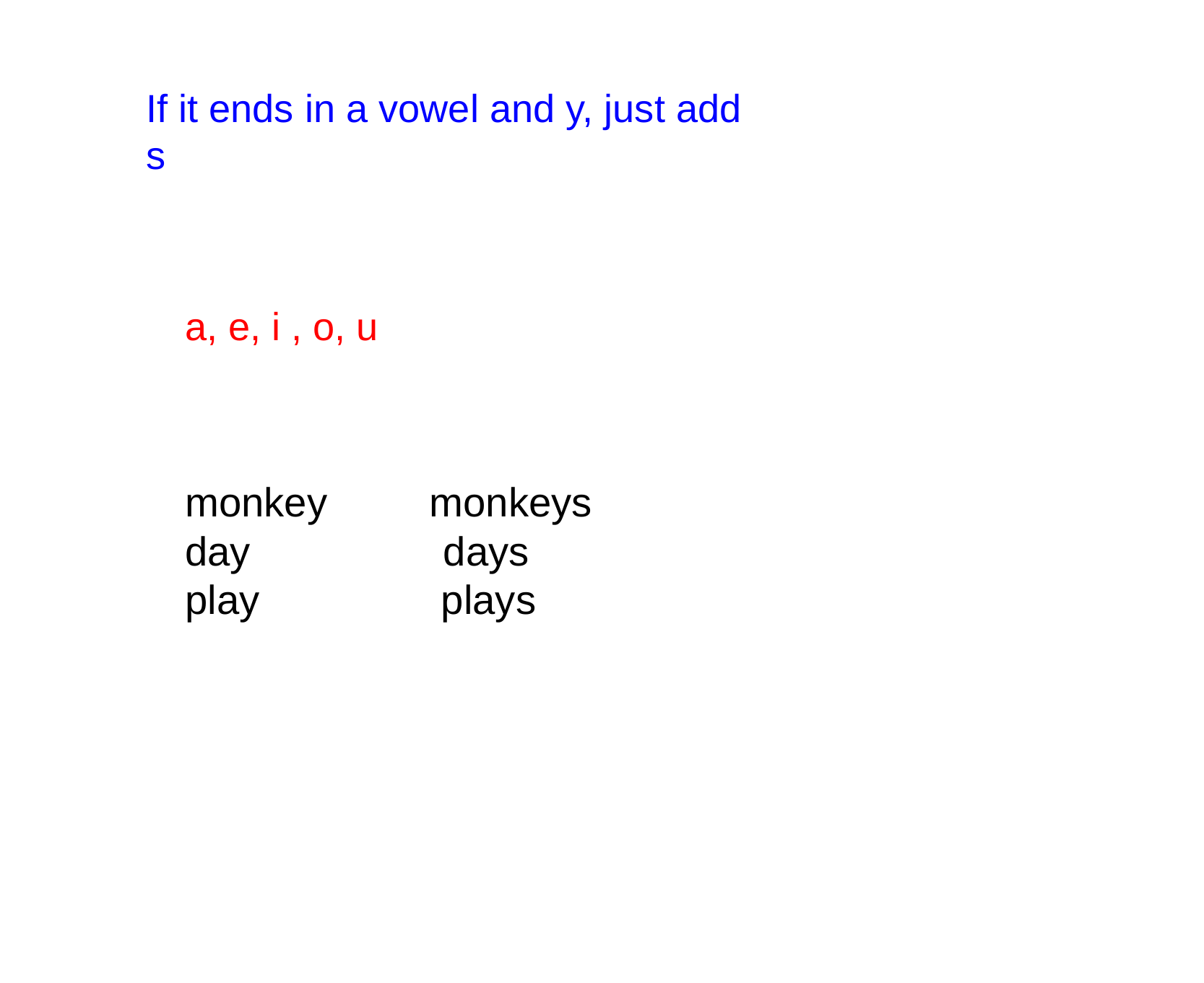

If it ends in a vowel  and y, just add s
a, e, i , o, u
monkey         monkeys
day                 days
play                plays